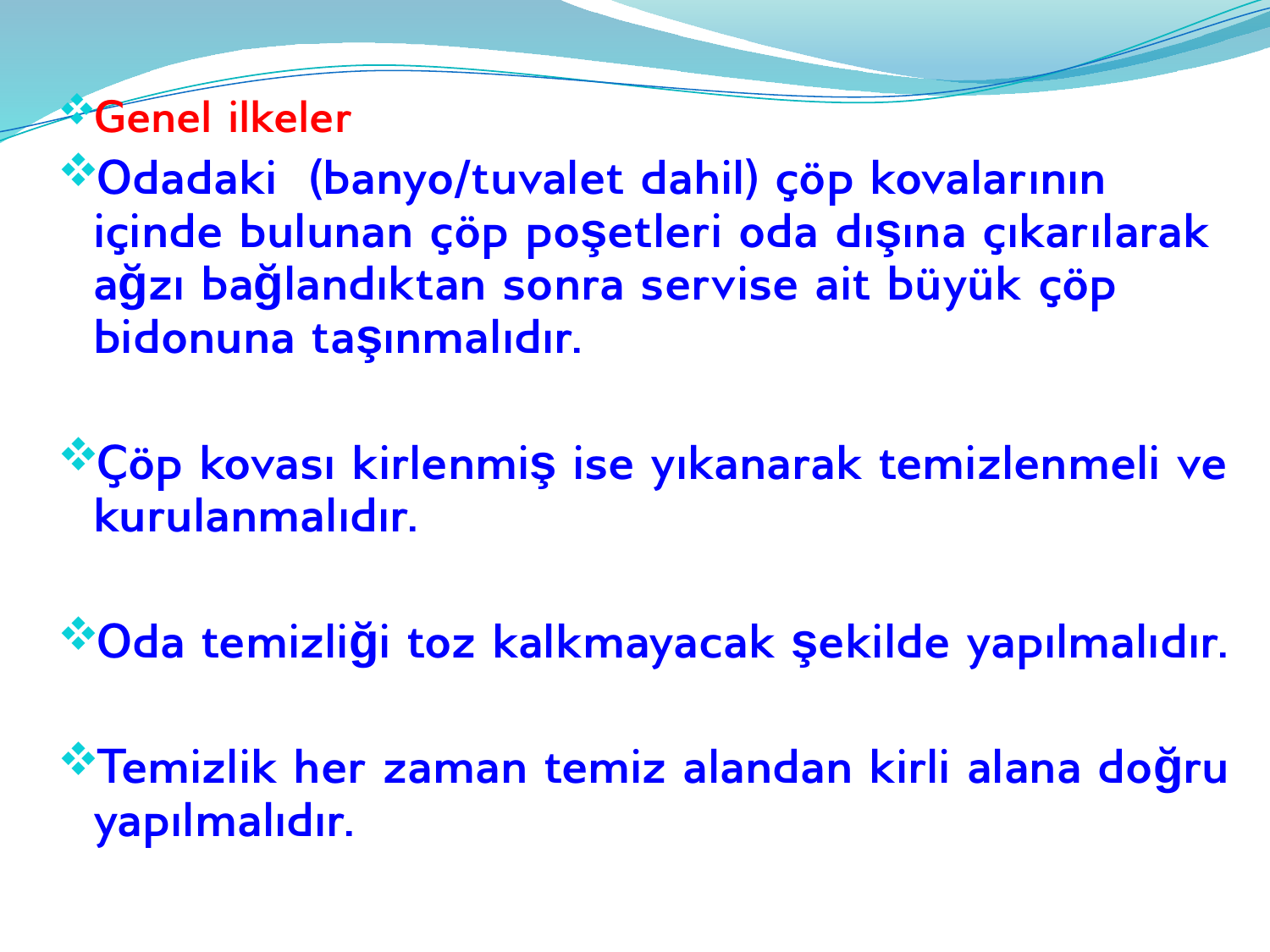

Genel ilkeler
Odadaki  (banyo/tuvalet dahil) çöp kovalarının içinde bulunan çöp poşetleri oda dışına çıkarılarak ağzı bağlandıktan sonra servise ait büyük çöp bidonuna taşınmalıdır.

Çöp kovası kirlenmiş ise yıkanarak temizlenmeli ve kurulanmalıdır.

Oda temizliği toz kalkmayacak şekilde yapılmalıdır.

Temizlik her zaman temiz alandan kirli alana doğru yapılmalıdır.